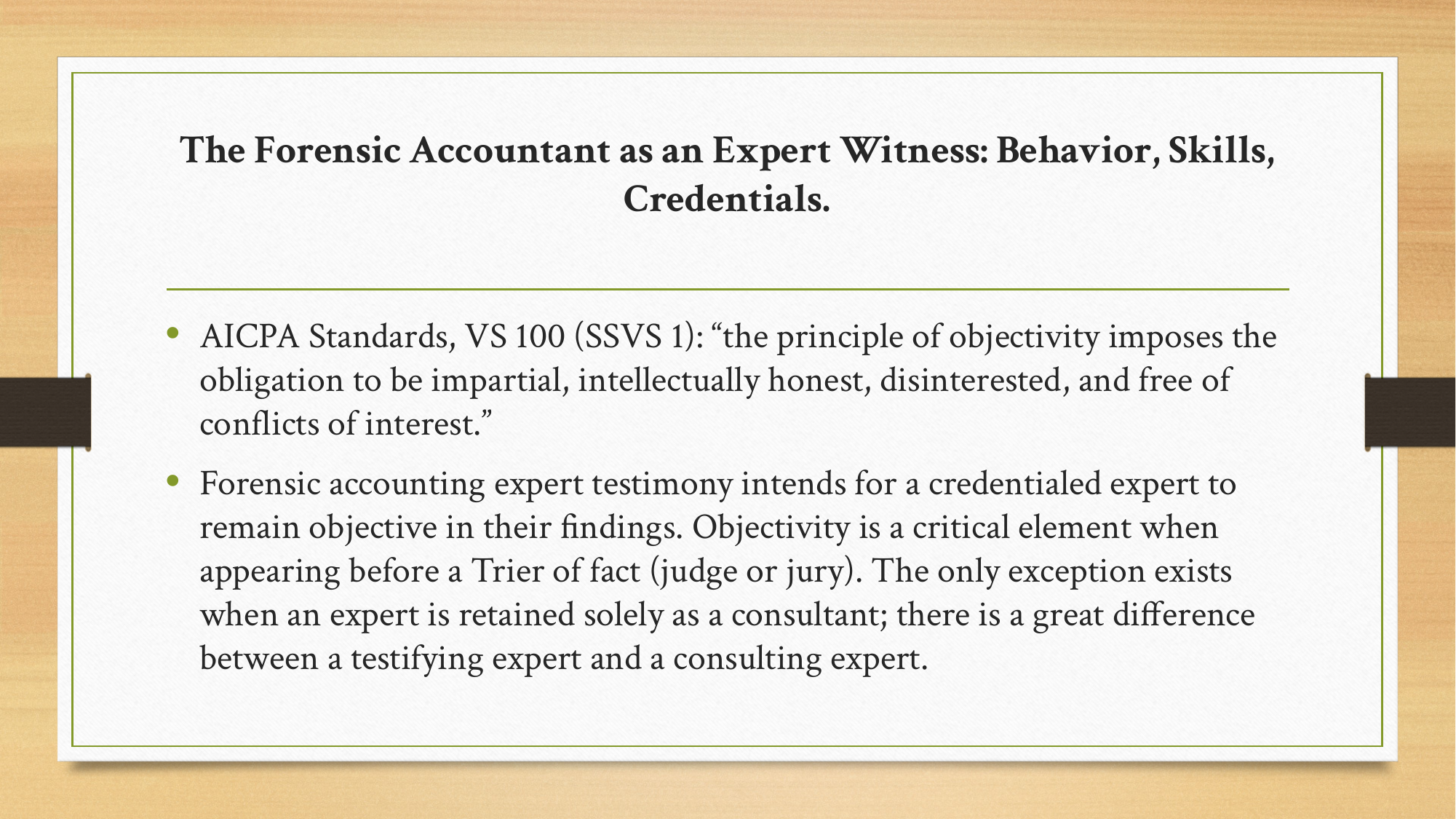

# The Forensic Accountant as an Expert Witness: Behavior, Skills, Credentials.
AICPA Standards, VS 100 (SSVS 1): “the principle of objectivity imposes the obligation to be impartial, intellectually honest, disinterested, and free of conflicts of interest.”
Forensic accounting expert testimony intends for a credentialed expert to remain objective in their findings. Objectivity is a critical element when appearing before a Trier of fact (judge or jury). The only exception exists when an expert is retained solely as a consultant; there is a great difference between a testifying expert and a consulting expert.